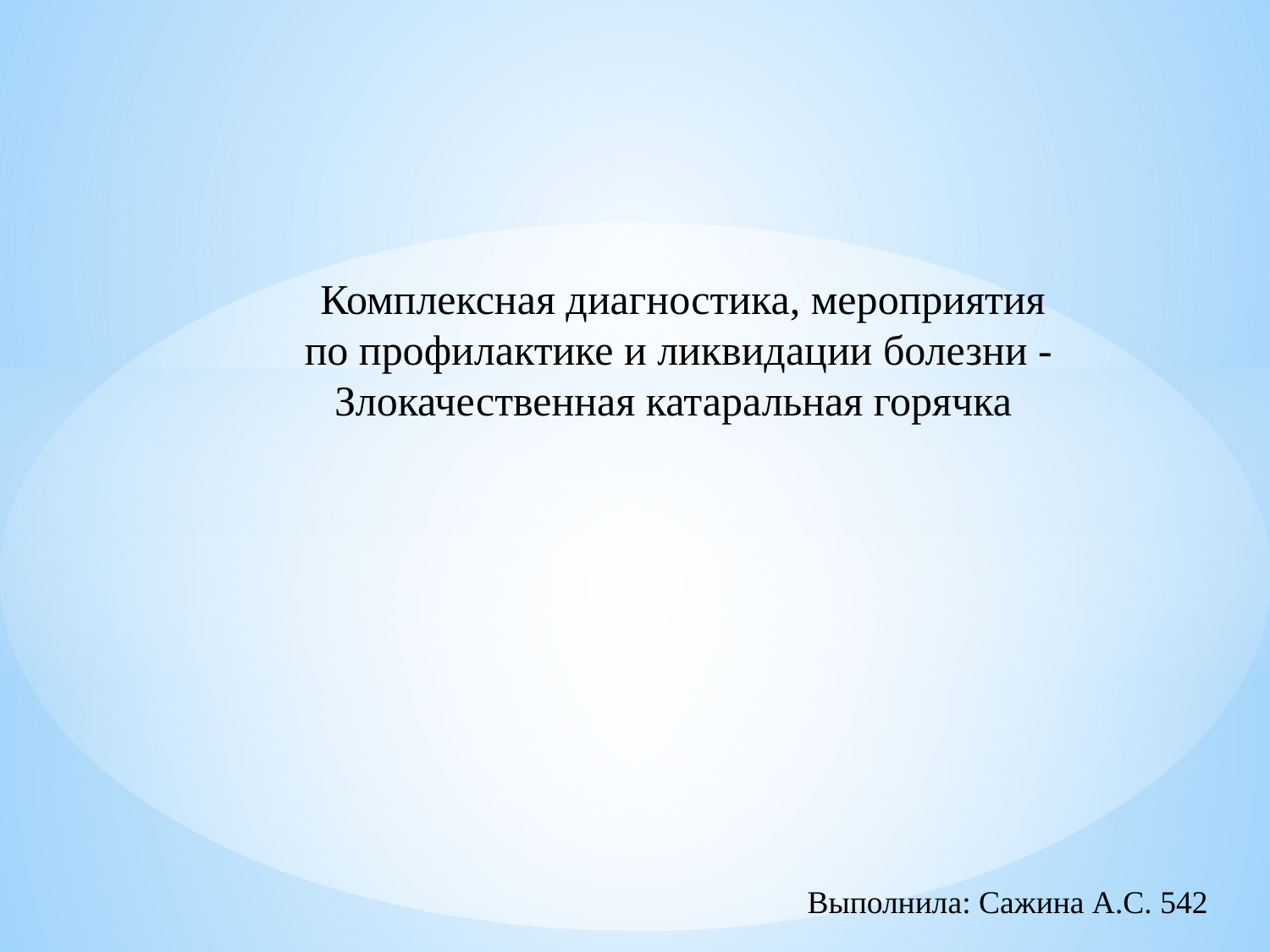

Комплексная диагностика, мероприятия по профилактике и ликвидации болезни - Злокачественная катаральная горячка
Выполнила: Сажина А.С. 542